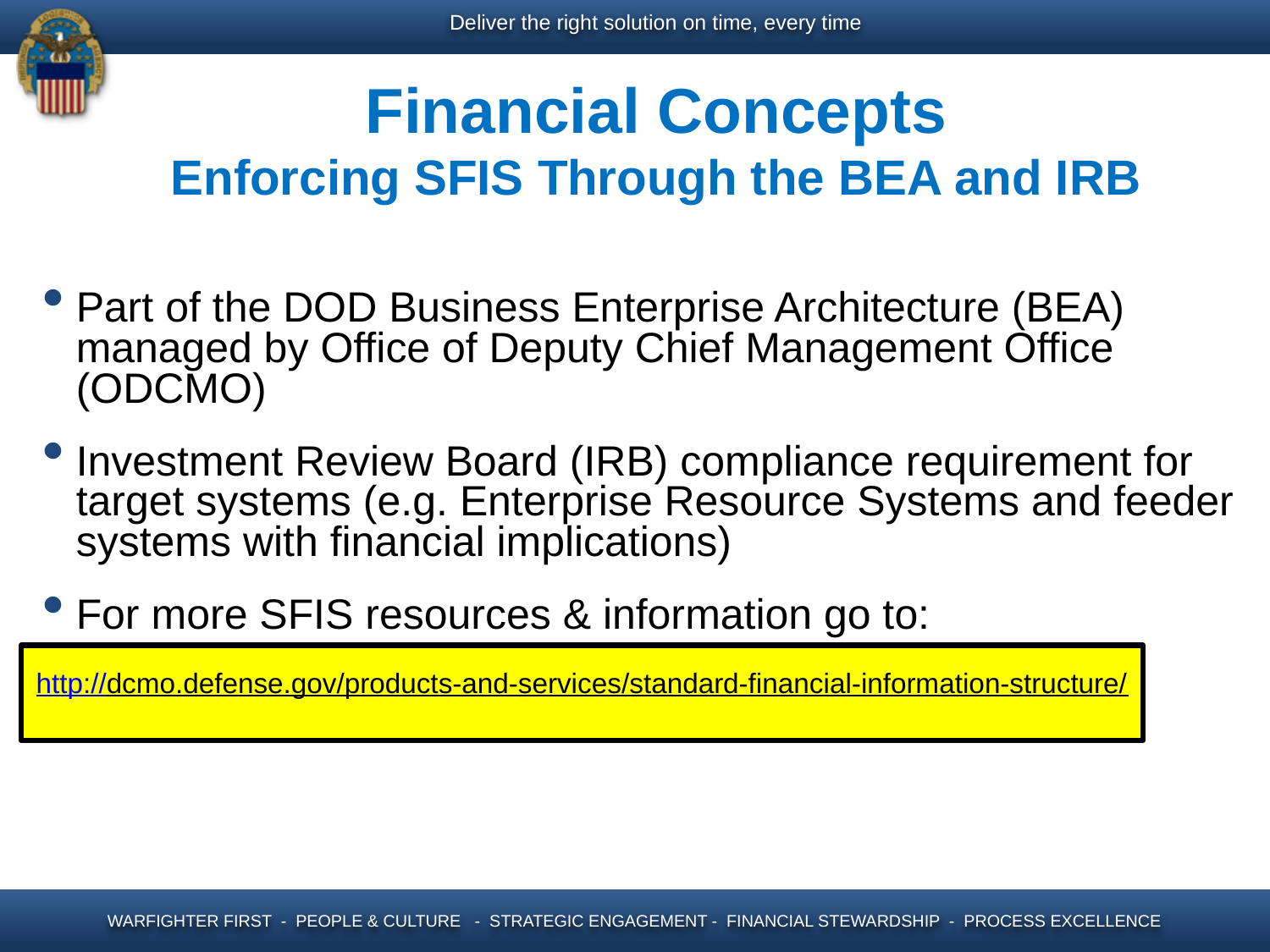

# Financial Concepts Enforcing SFIS Through the BEA and IRB

Part of the DOD Business Enterprise Architecture (BEA) managed by Office of Deputy Chief Management Office (ODCMO)
Investment Review Board (IRB) compliance requirement for target systems (e.g. Enterprise Resource Systems and feeder systems with financial implications)
For more SFIS resources & information go to:
http://dcmo.defense.gov/products-and-services/standard-financial-information-structure/